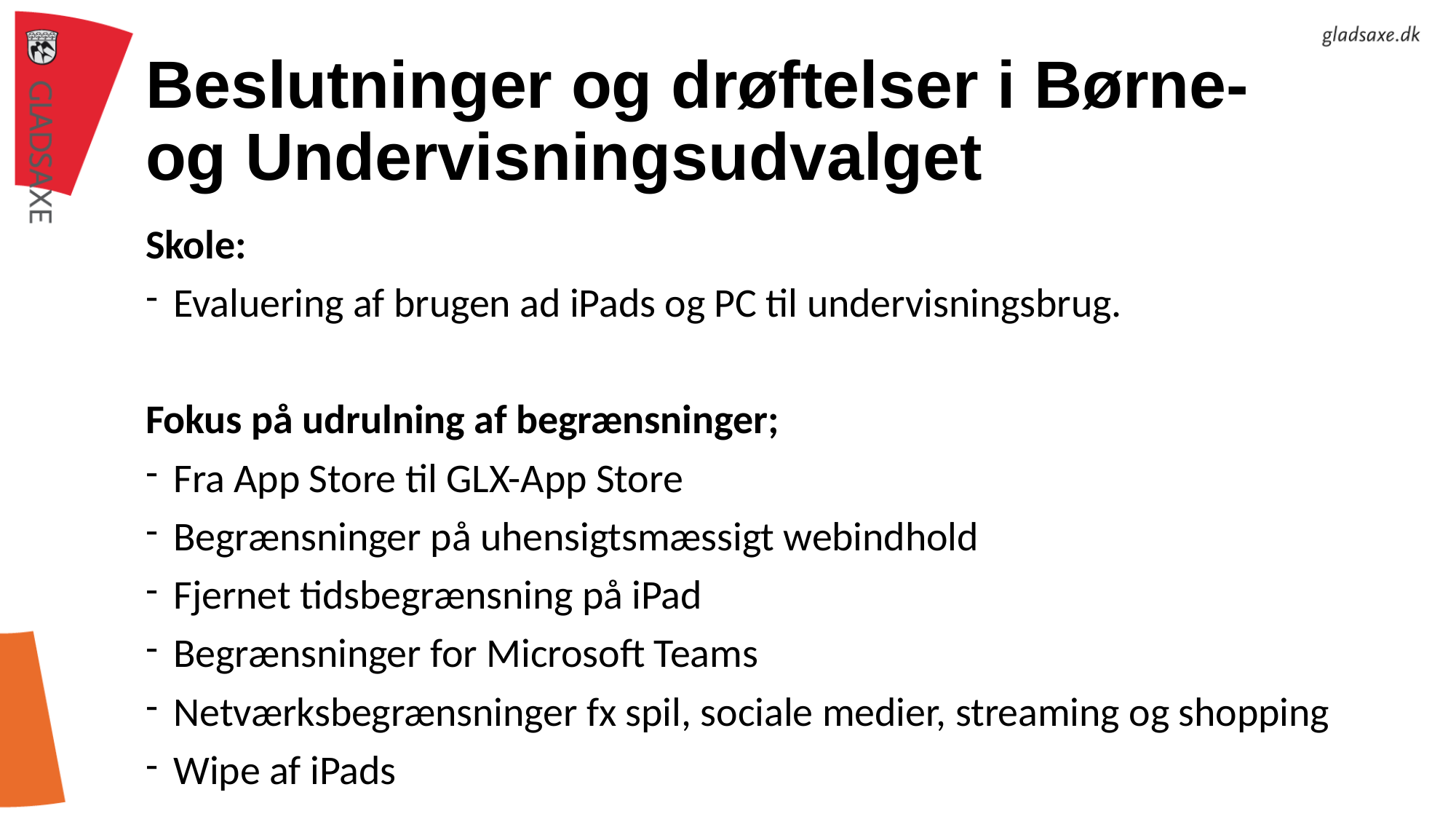

# Beslutninger og drøftelser i Børne- og Undervisningsudvalget
Skole:
Evaluering af brugen ad iPads og PC til undervisningsbrug.

Fokus på udrulning af begrænsninger;
Fra App Store til GLX-App Store
Begrænsninger på uhensigtsmæssigt webindhold
Fjernet tidsbegrænsning på iPad
Begrænsninger for Microsoft Teams
Netværksbegrænsninger fx spil, sociale medier, streaming og shopping
Wipe af iPads